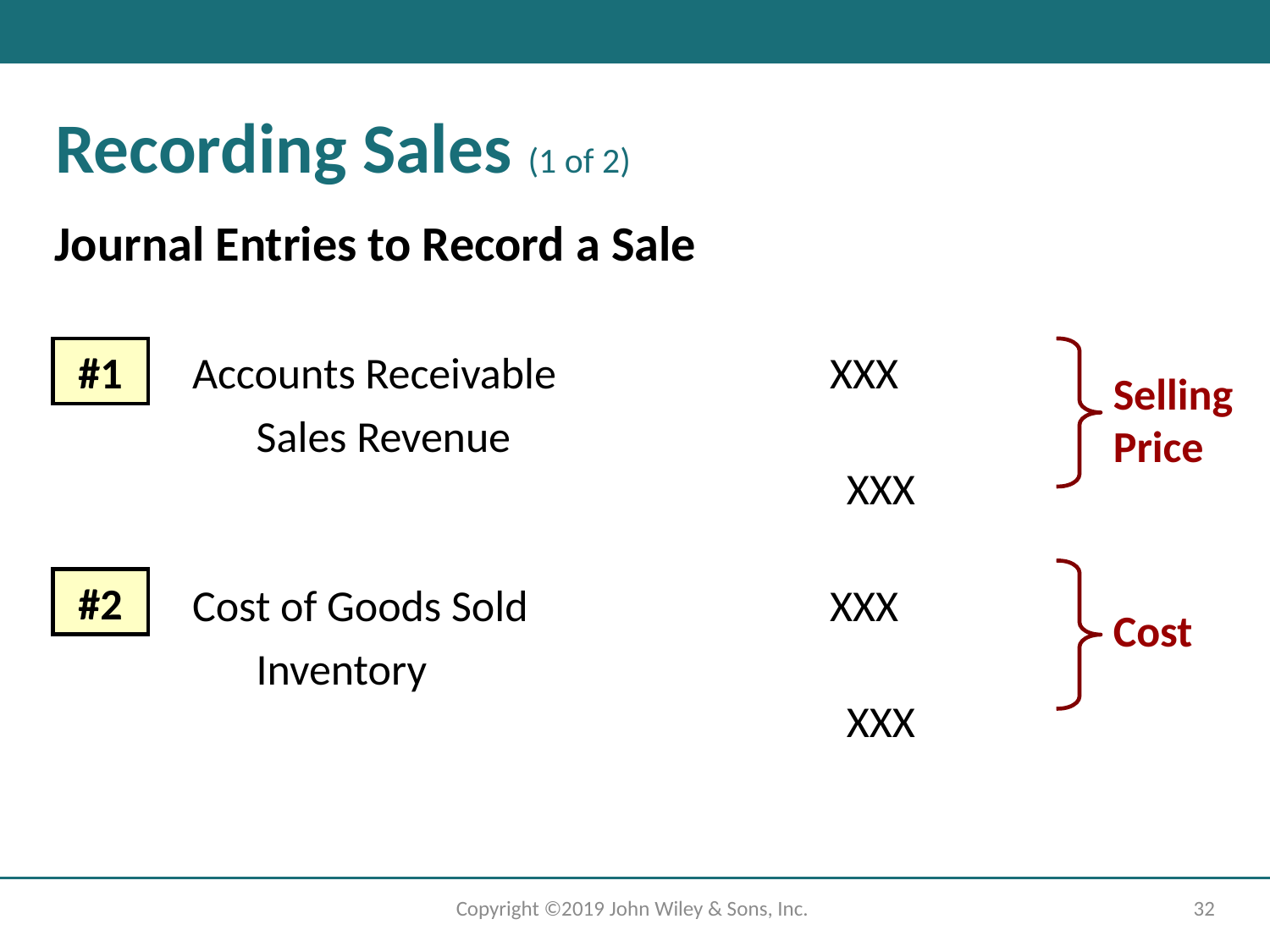

# Recording Sales (1 of 2)
Journal Entries to Record a Sale
#1
Accounts Receivable	XXX

Selling Price
Sales Revenue 		XXX

#2
Cost of Goods Sold	XXX
Cost
Inventory  		XXX
Copyright ©2019 John Wiley & Sons, Inc.
32